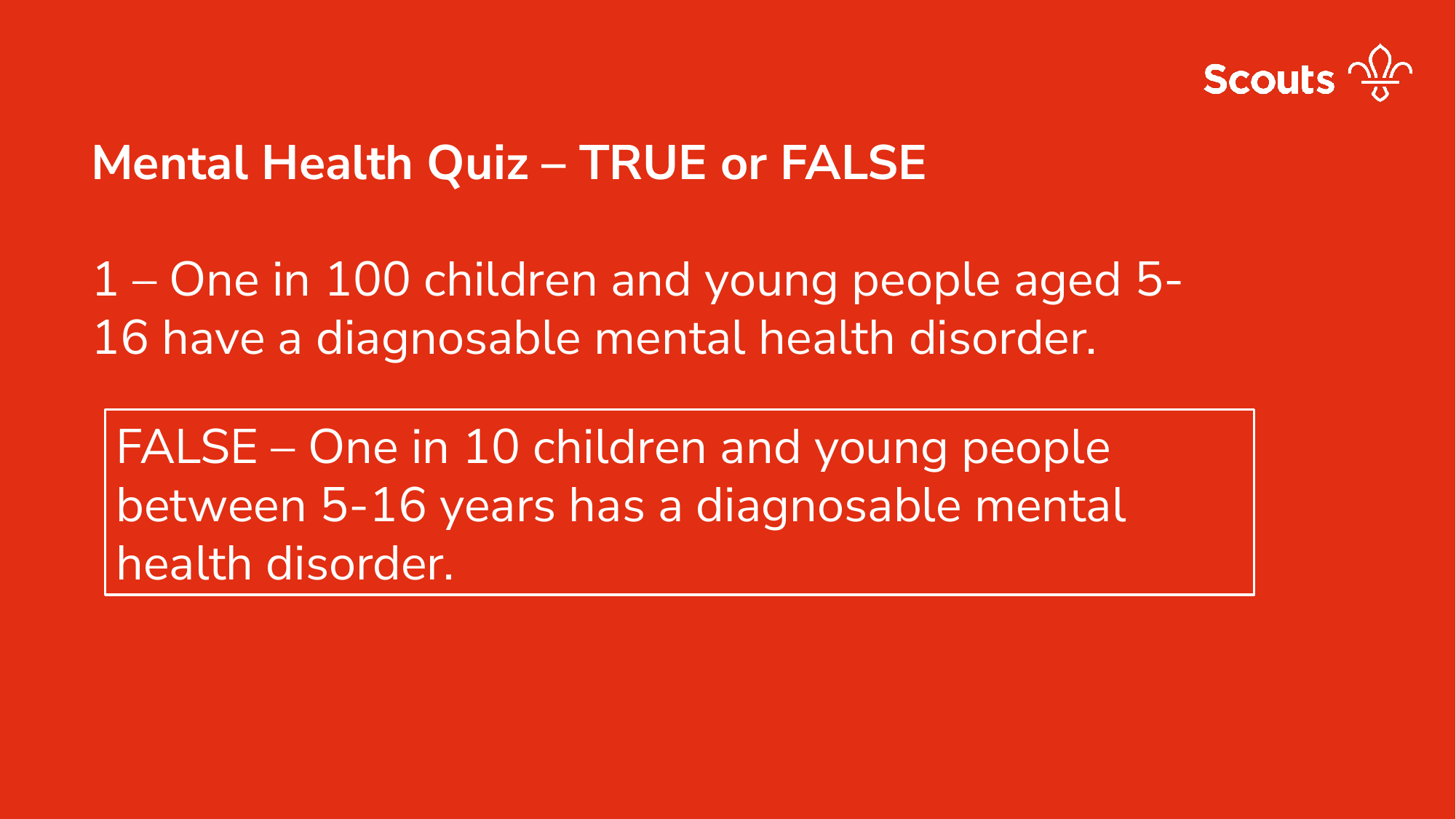

Mental Health Quiz – TRUE or FALSE

1 – One in 100 children and young people aged 5-16 have a diagnosable mental health disorder.
FALSE – One in 10 children and young people between 5-16 years has a diagnosable mental health disorder.